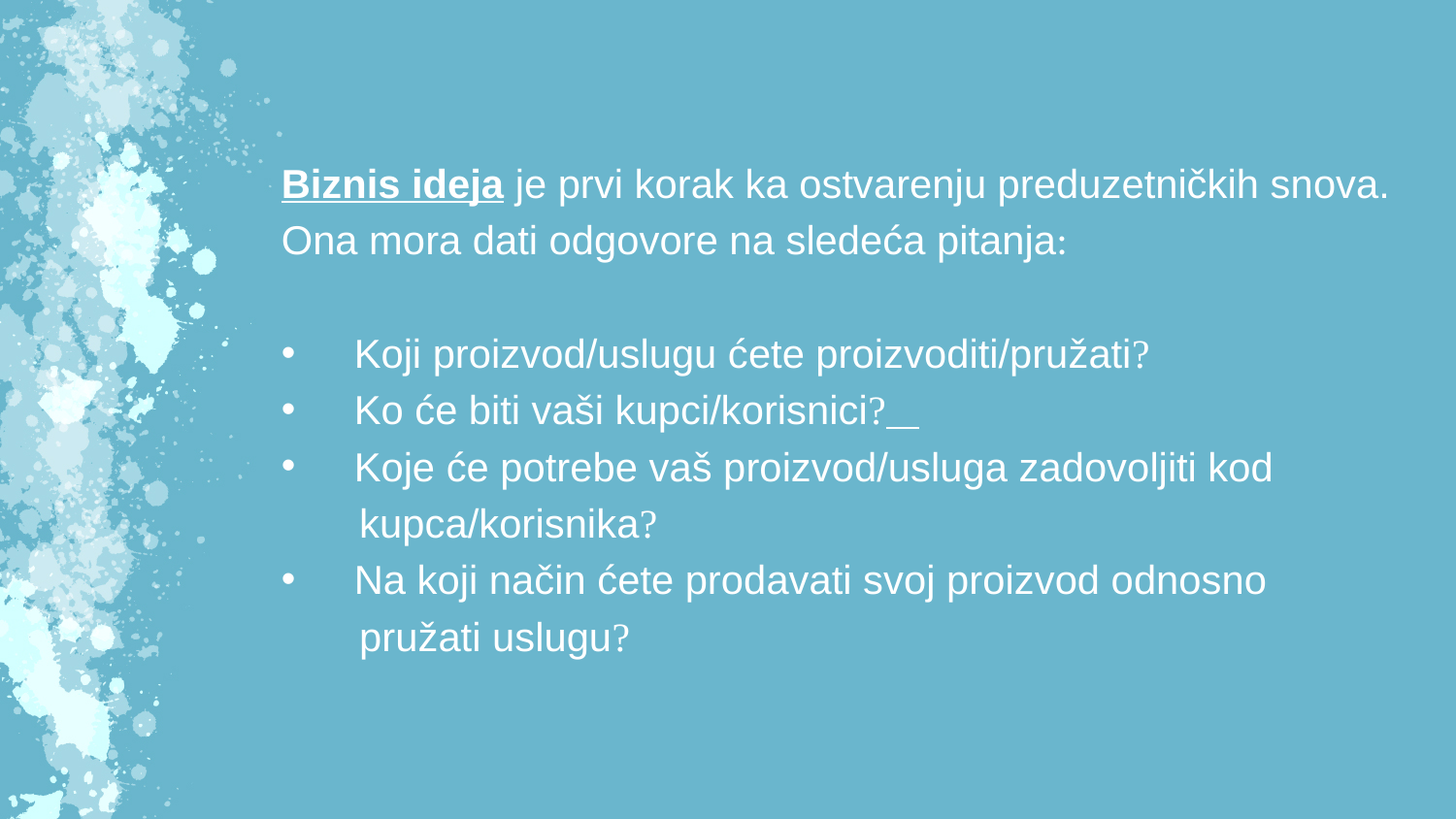

Biznis ideja je prvi korak ka ostvarenju preduzetničkih snova.
Ona mora dati odgovore na sledeća pitanja:

Koji proizvod/uslugu ćete proizvoditi/pružati?
Ko će biti vaši kupci/korisnici?
Koje će potrebe vaš proizvod/usluga zadovoljiti kod
       kupca/korisnika?
Na koji način ćete prodavati svoj proizvod odnosno
       pružati uslugu?